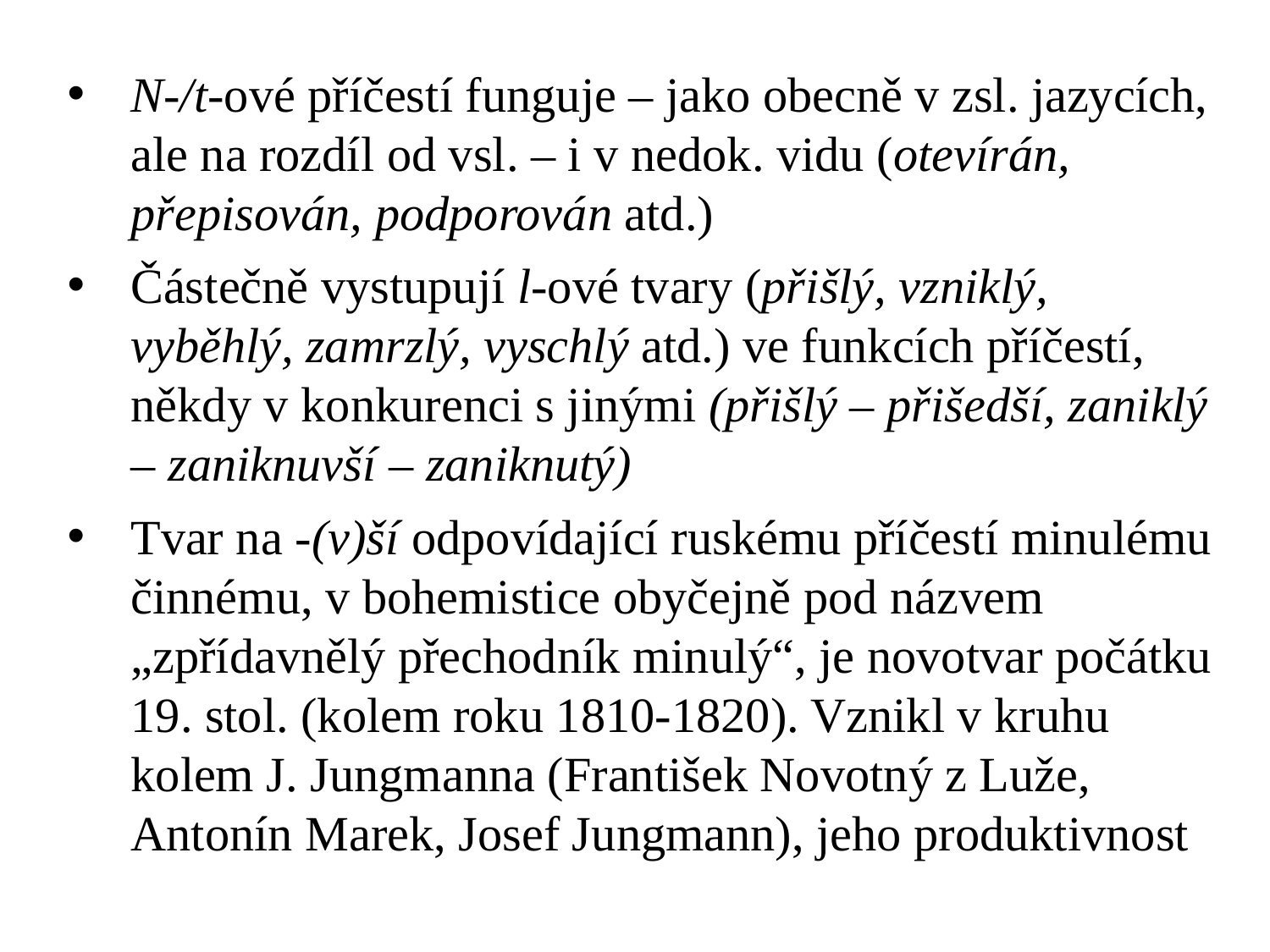

N-/t-ové příčestí funguje – jako obecně v zsl. jazycích, ale na rozdíl od vsl. – i v nedok. vidu (otevírán, přepisován, podporován atd.)
Částečně vystupují l-ové tvary (přišlý, vzniklý, vyběhlý, zamrzlý, vyschlý atd.) ve funkcích příčestí, někdy v konkurenci s jinými (přišlý – přišedší, zaniklý – zaniknuvší – zaniknutý)
Tvar na -(v)ší odpovídající ruskému příčestí minulému činnému, v bohemistice obyčejně pod názvem „zpřídavnělý přechodník minulý“, je novotvar počátku 19. stol. (kolem roku 1810-1820). Vznikl v kruhu kolem J. Jungmanna (František Novotný z Luže, Antonín Marek, Josef Jungmann), jeho produktivnost